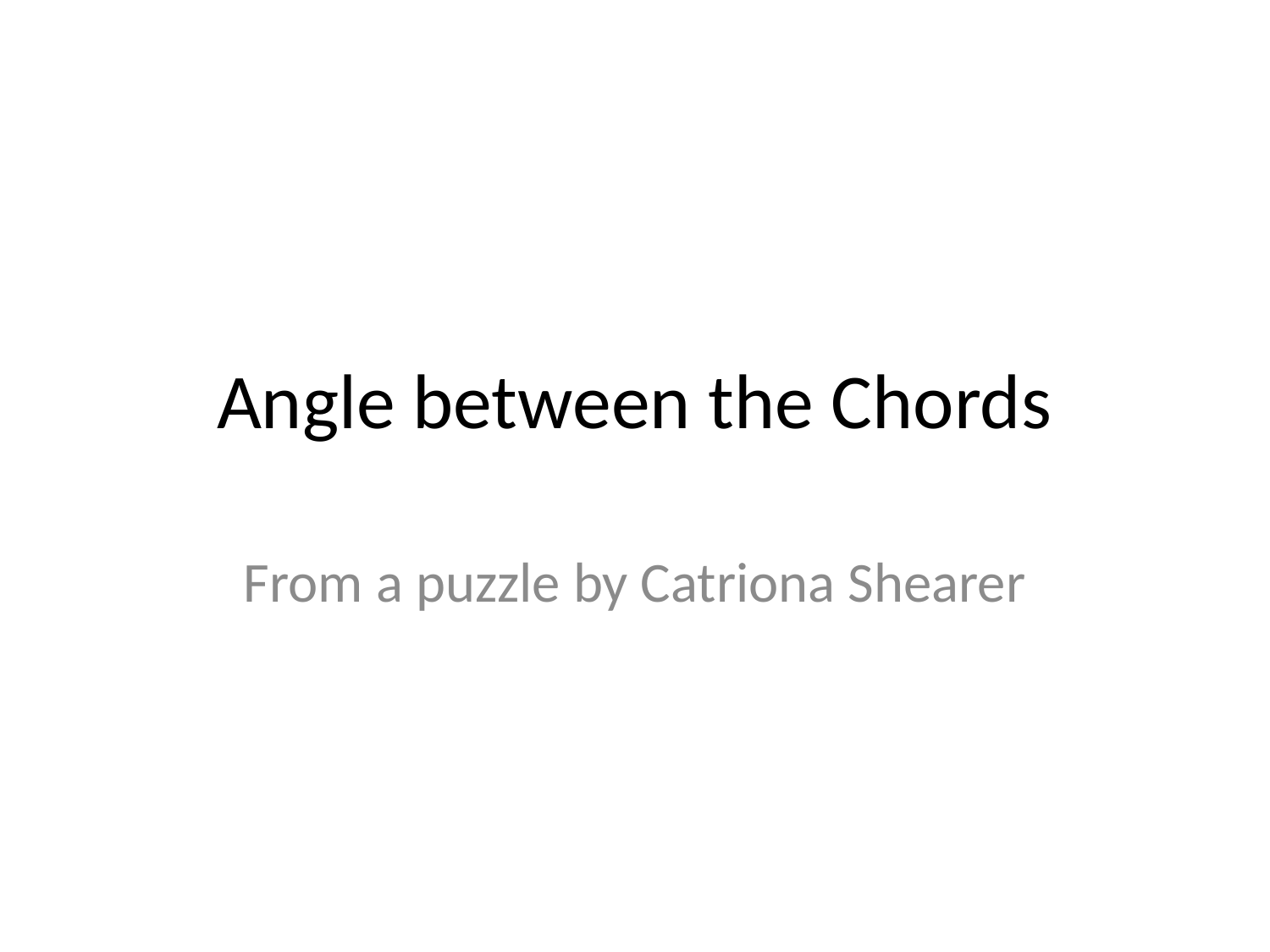

# Angle between the Chords
From a puzzle by Catriona Shearer